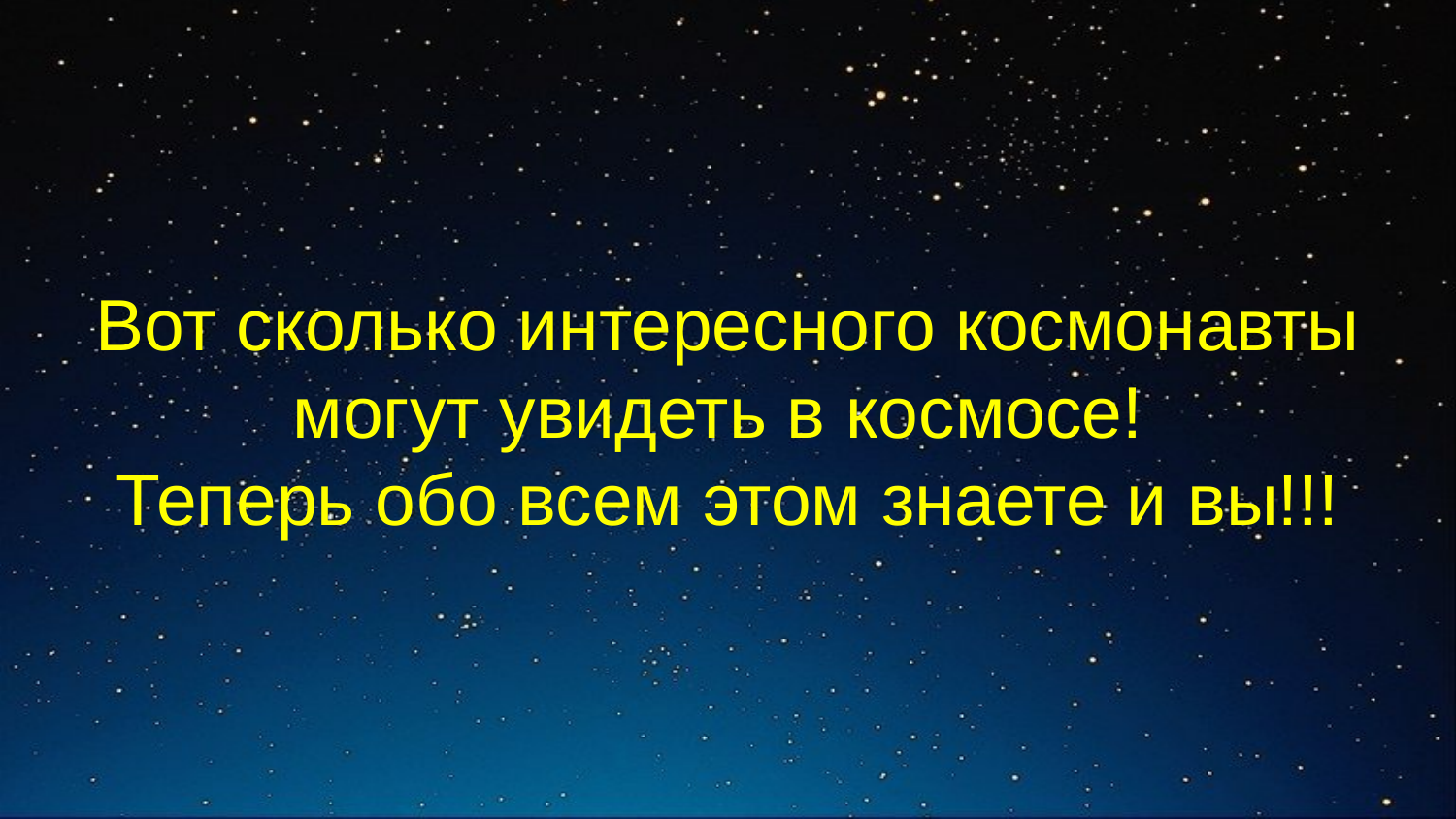

# Вот сколько интересного космонавты могут увидеть в космосе!
Теперь обо всем этом знаете и вы!!!